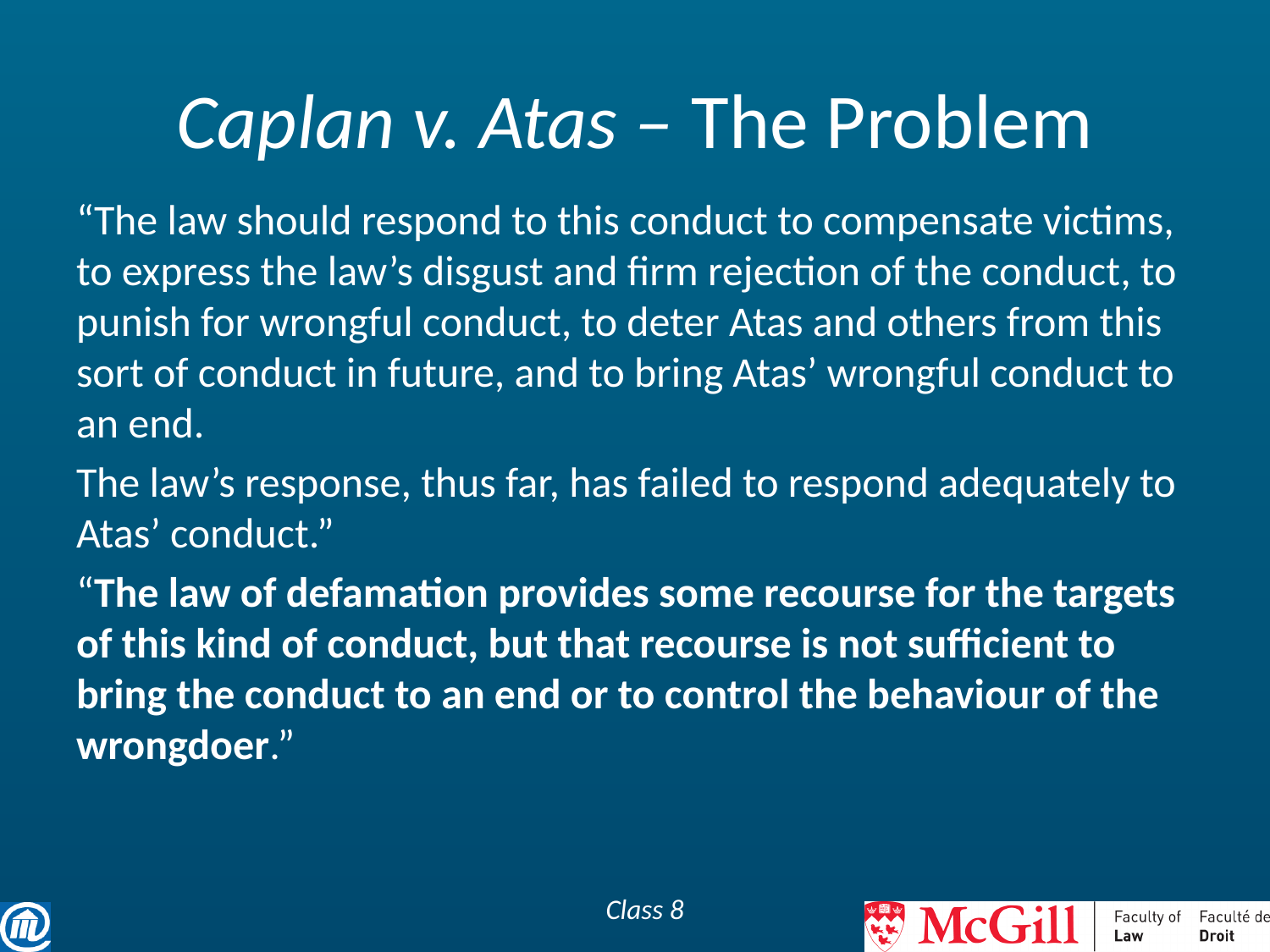

# Caplan v. Atas – The Problem
“The law should respond to this conduct to compensate victims, to express the law’s disgust and firm rejection of the conduct, to punish for wrongful conduct, to deter Atas and others from this sort of conduct in future, and to bring Atas’ wrongful conduct to an end.
The law’s response, thus far, has failed to respond adequately to Atas’ conduct.”
“The law of defamation provides some recourse for the targets of this kind of conduct, but that recourse is not sufficient to bring the conduct to an end or to control the behaviour of the wrongdoer.”

Class 8